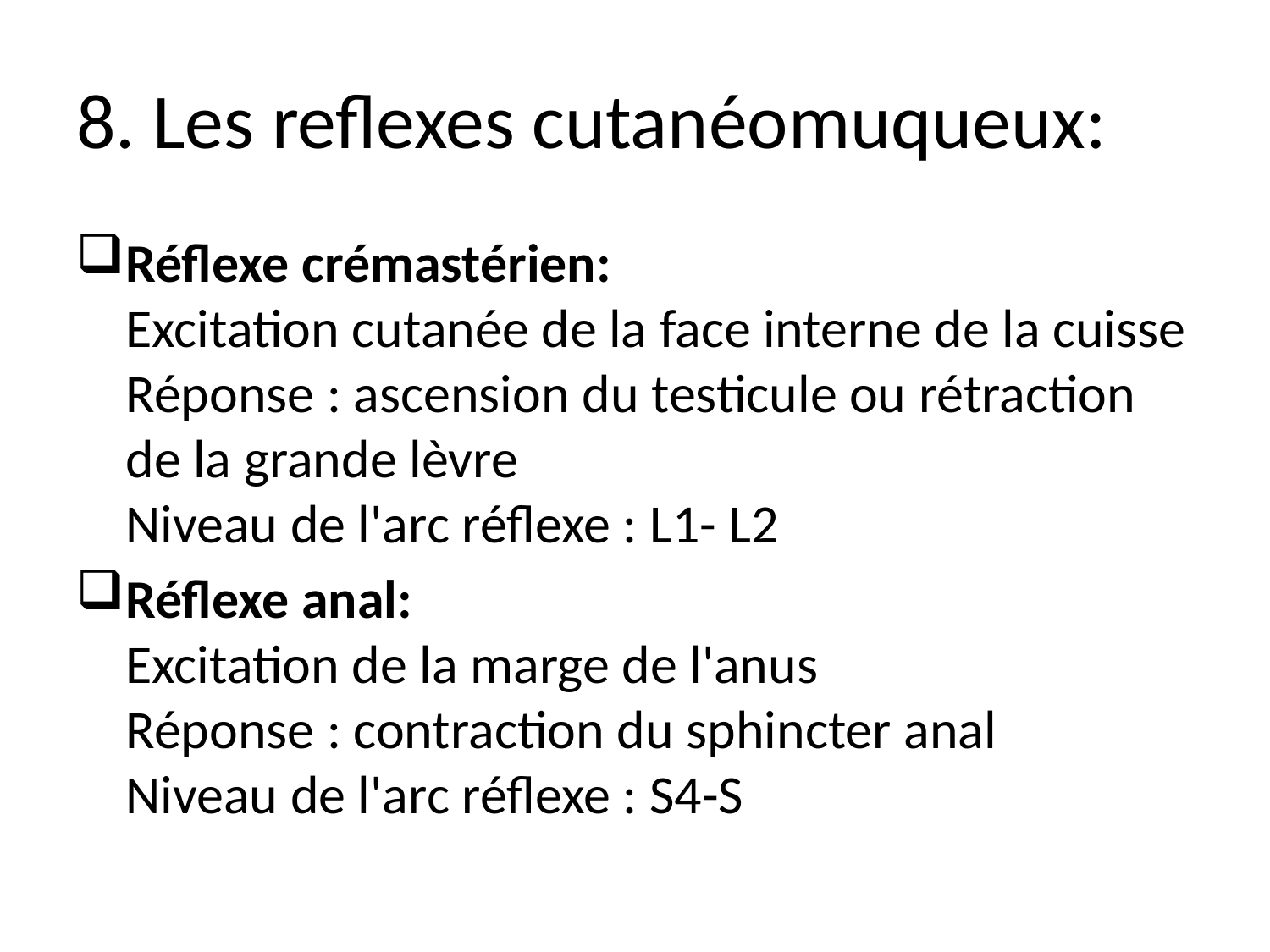

# 8. Les reflexes cutanéomuqueux:
Réflexe crémastérien:
Excitation cutanée de la face interne de la cuisse
Réponse : ascension du testicule ou rétraction de la grande lèvre
Niveau de l'arc réflexe : L1- L2
Réflexe anal:
Excitation de la marge de l'anus
Réponse : contraction du sphincter anal
Niveau de l'arc réflexe : S4-S